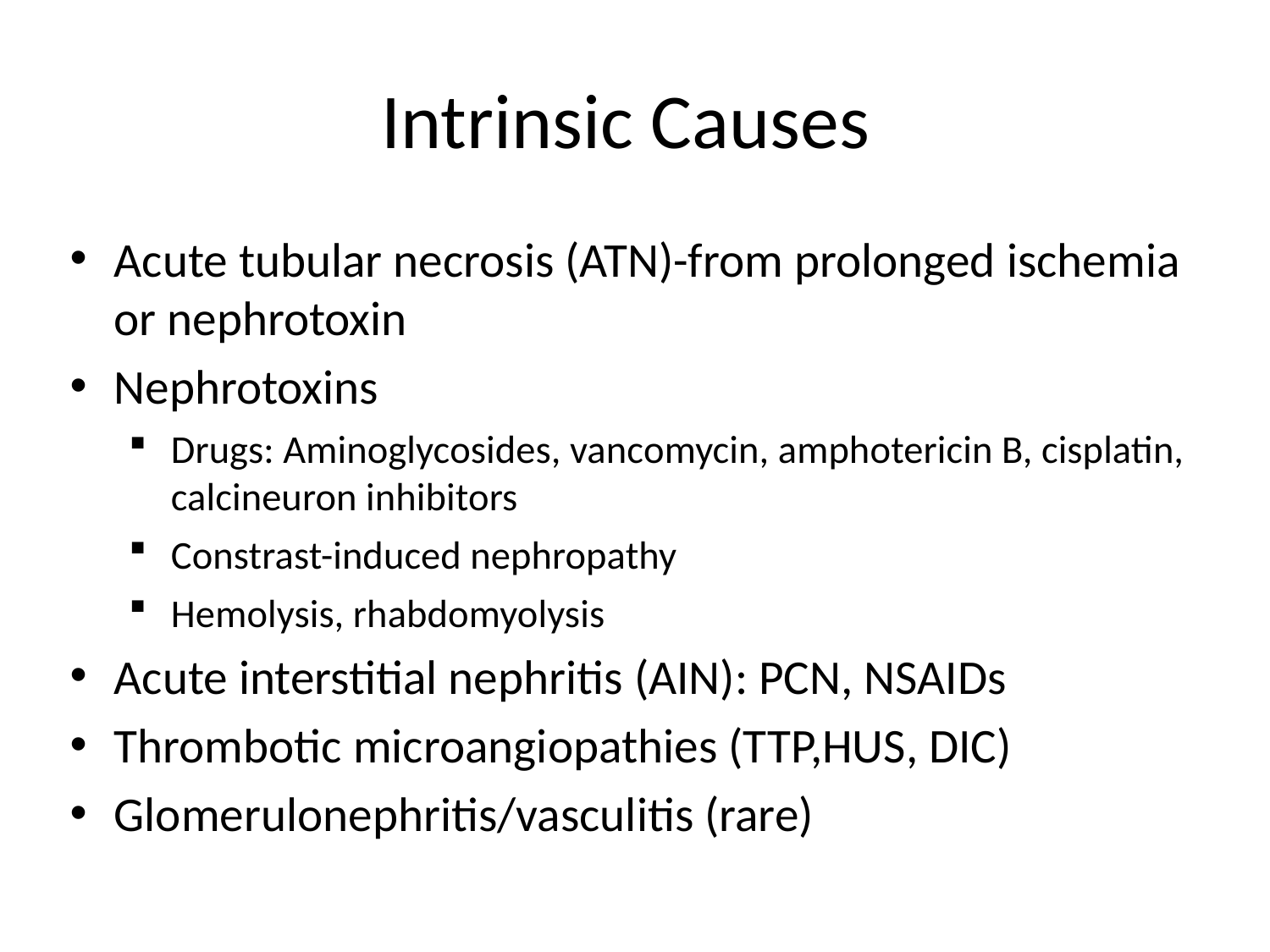

# Intrinsic Causes
Acute tubular necrosis (ATN)-from prolonged ischemia or nephrotoxin
Nephrotoxins
Drugs: Aminoglycosides, vancomycin, amphotericin B, cisplatin, calcineuron inhibitors
Constrast-induced nephropathy
Hemolysis, rhabdomyolysis
Acute interstitial nephritis (AIN): PCN, NSAIDs
Thrombotic microangiopathies (TTP,HUS, DIC)
Glomerulonephritis/vasculitis (rare)